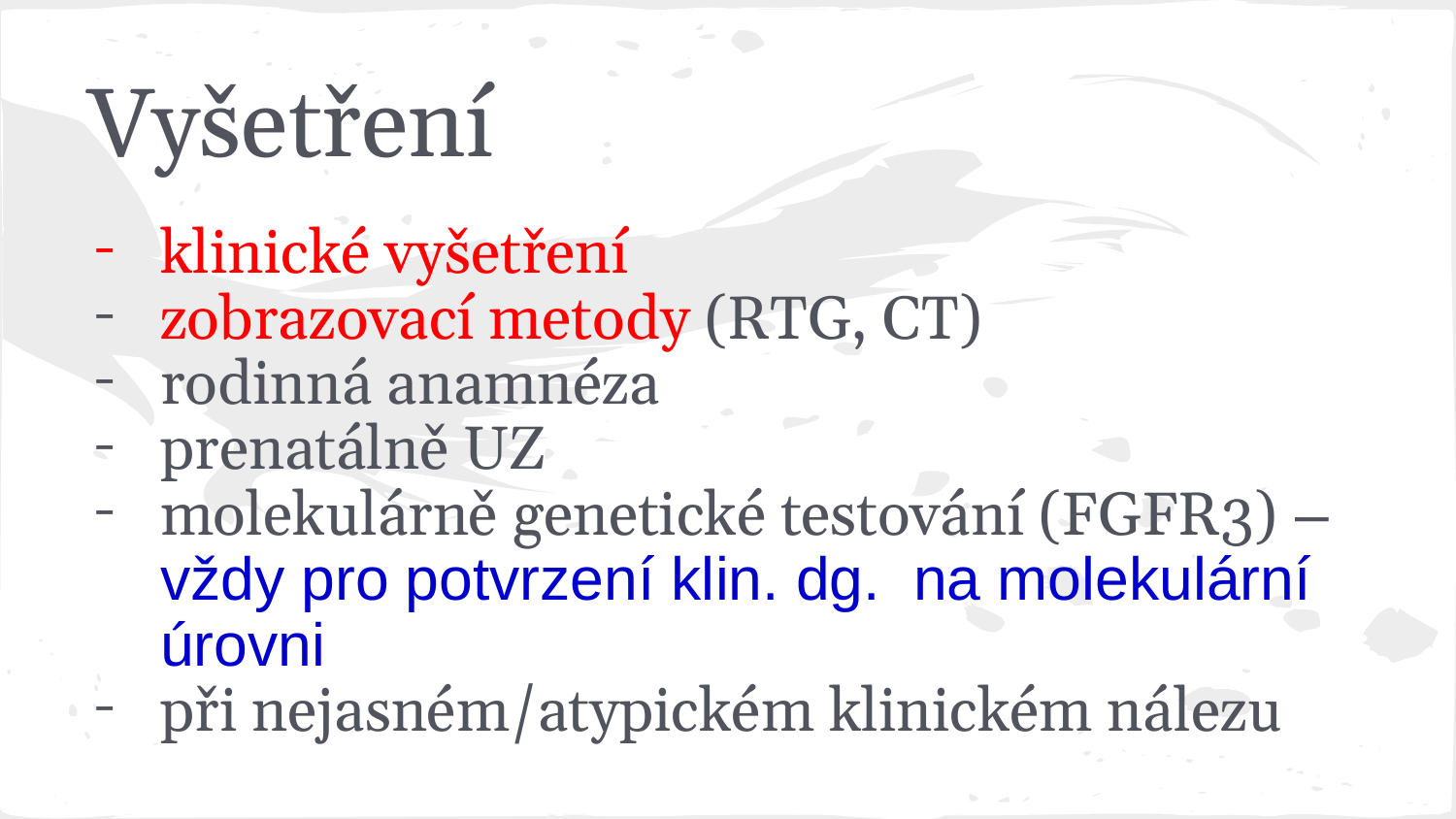

# Vyšetření
klinické vyšetření
zobrazovací metody (RTG, CT)
rodinná anamnéza
prenatálně UZ
molekulárně genetické testování (FGFR3) – vždy pro potvrzení klin. dg.  na molekulární úrovni
při nejasném/atypickém klinickém nálezu